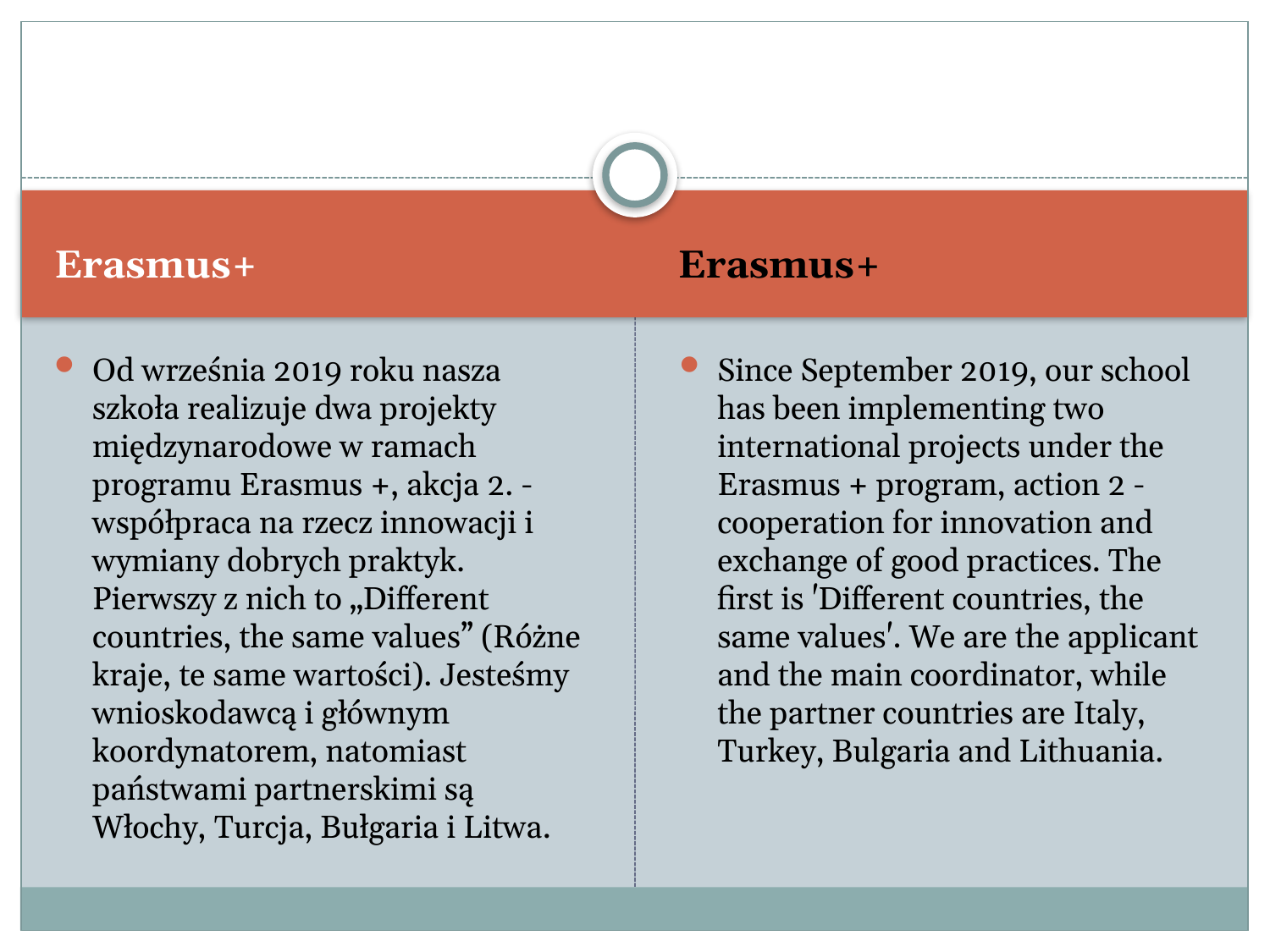

#
Erasmus+
Erasmus+
Od września 2019 roku nasza szkoła realizuje dwa projekty międzynarodowe w ramach programu Erasmus +, akcja 2. - współpraca na rzecz innowacji i wymiany dobrych praktyk. Pierwszy z nich to „Different countries, the same values” (Różne kraje, te same wartości). Jesteśmy wnioskodawcą i głównym koordynatorem, natomiast państwami partnerskimi są Włochy, Turcja, Bułgaria i Litwa.
Since September 2019, our school has been implementing two international projects under the Erasmus + program, action 2 - cooperation for innovation and exchange of good practices. The first is 'Different countries, the same values'. We are the applicant and the main coordinator, while the partner countries are Italy, Turkey, Bulgaria and Lithuania.